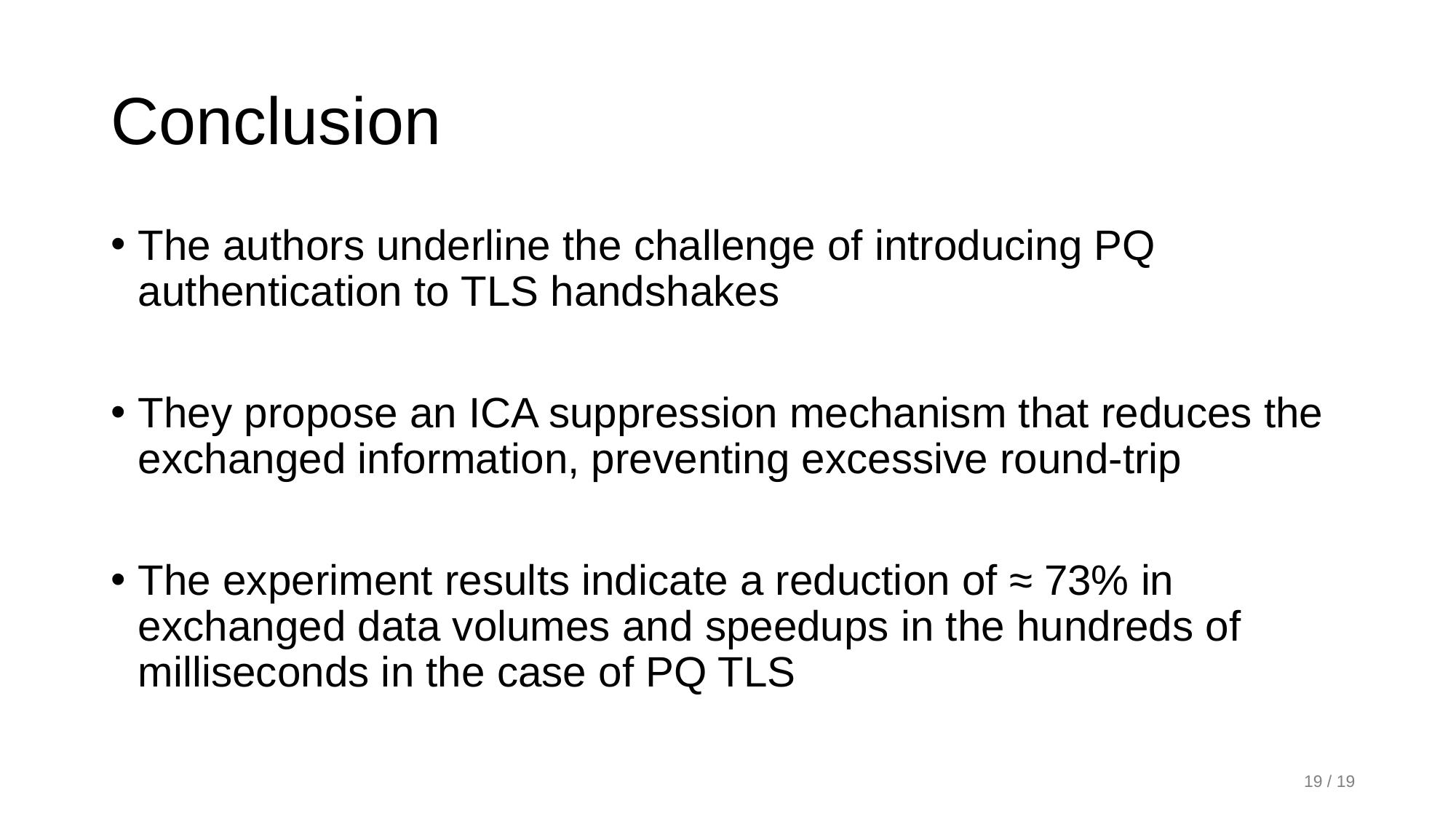

# Conclusion
The authors underline the challenge of introducing PQ authentication to TLS handshakes

They propose an ICA suppression mechanism that reduces the exchanged information, preventing excessive round-trip

The experiment results indicate a reduction of ≈ 73% in exchanged data volumes and speedups in the hundreds of milliseconds in the case of PQ TLS